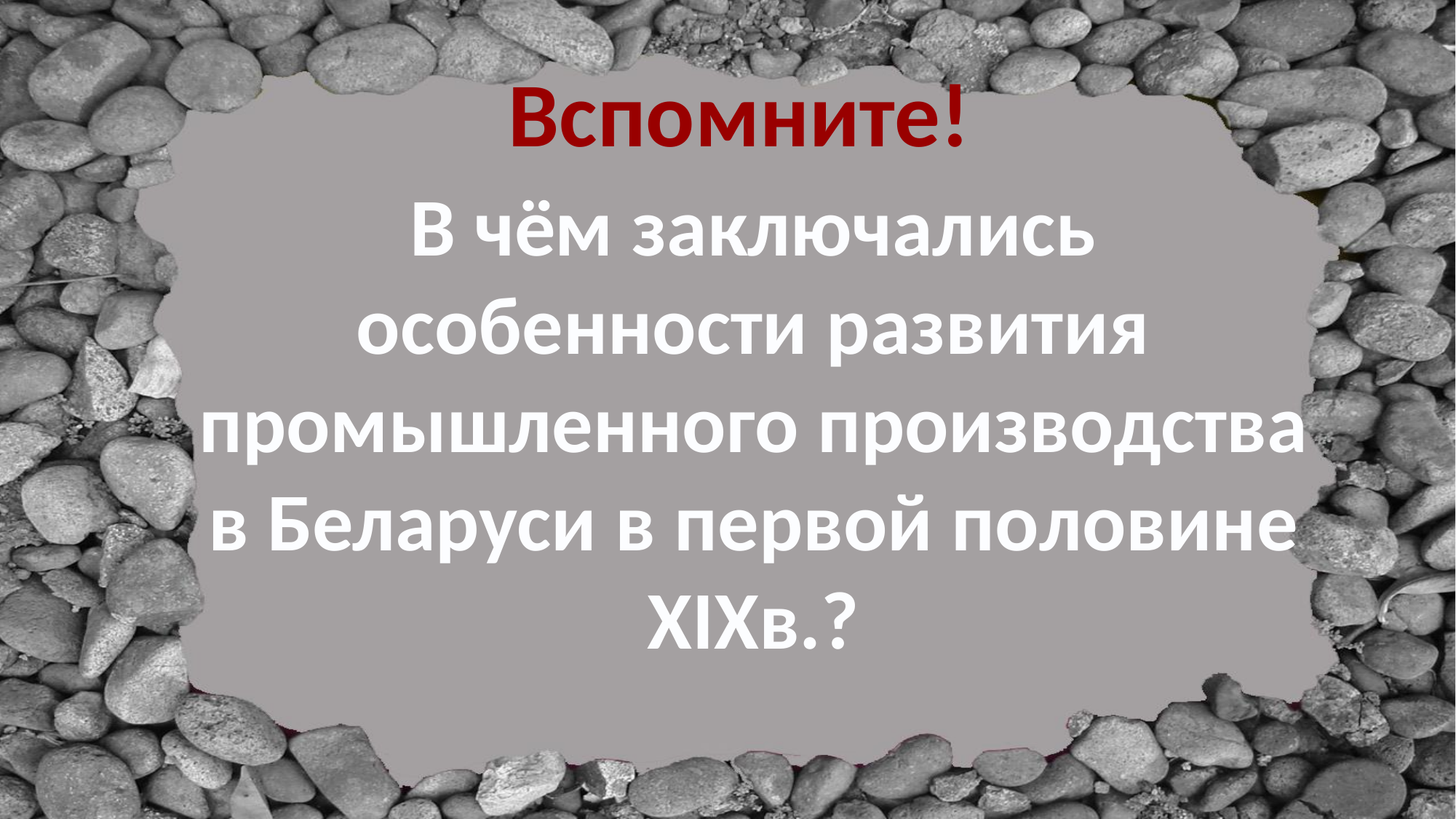

Вспомните!
В чём заключались
особенности развития промышленного производства в Беларуси в первой половине XIXв.?